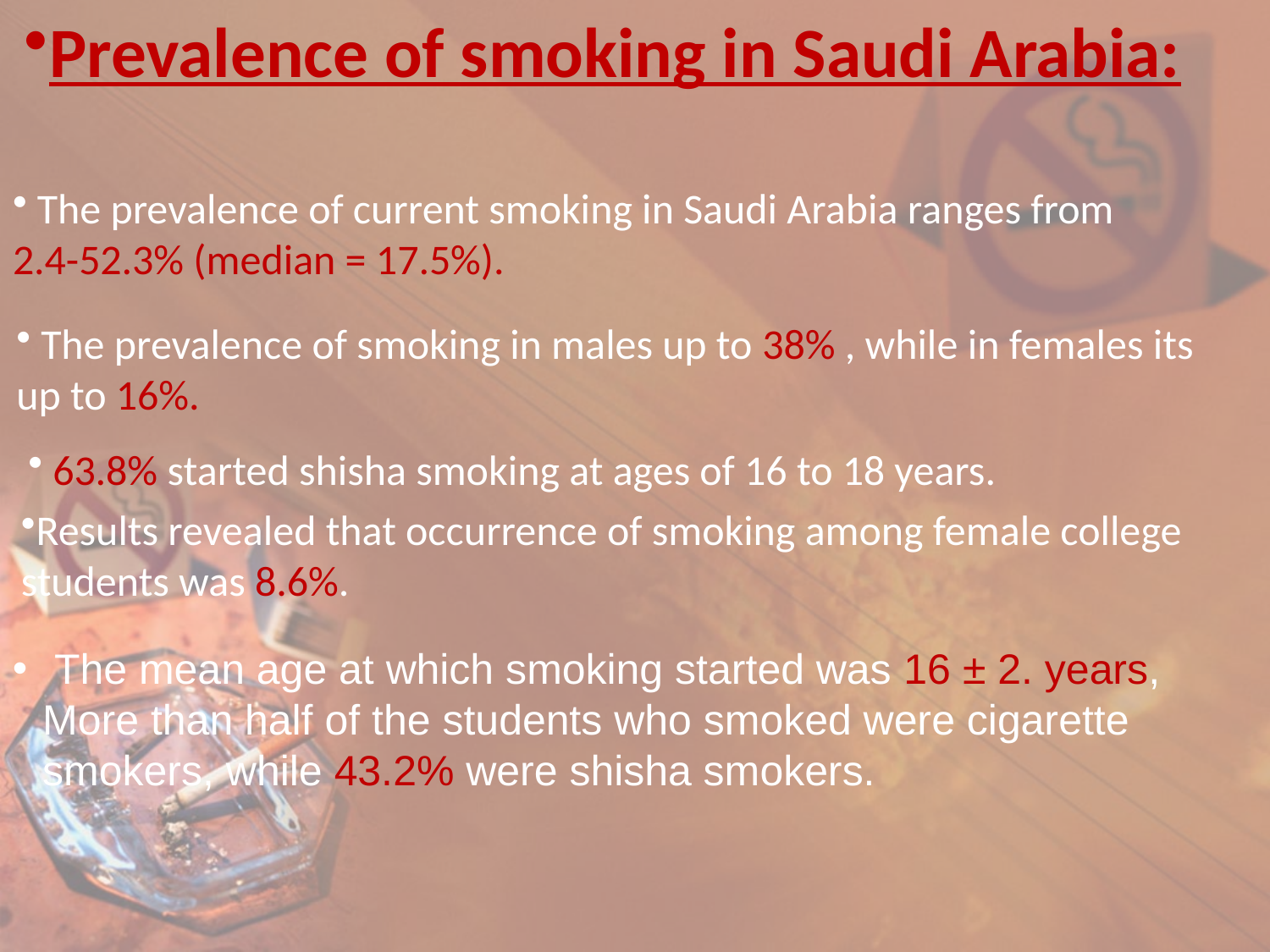

Prevalence of smoking in Saudi Arabia:
 The prevalence of current smoking in Saudi Arabia ranges from
2.4-52.3% (median = 17.5%).
 The prevalence of smoking in males up to 38% , while in females its
up to 16%.
 63.8% started shisha smoking at ages of 16 to 18 years.
Results revealed that occurrence of smoking among female college
students was 8.6%.
 The mean age at which smoking started was 16 ± 2. years, More than half of the students who smoked were cigarette smokers, while 43.2% were shisha smokers.